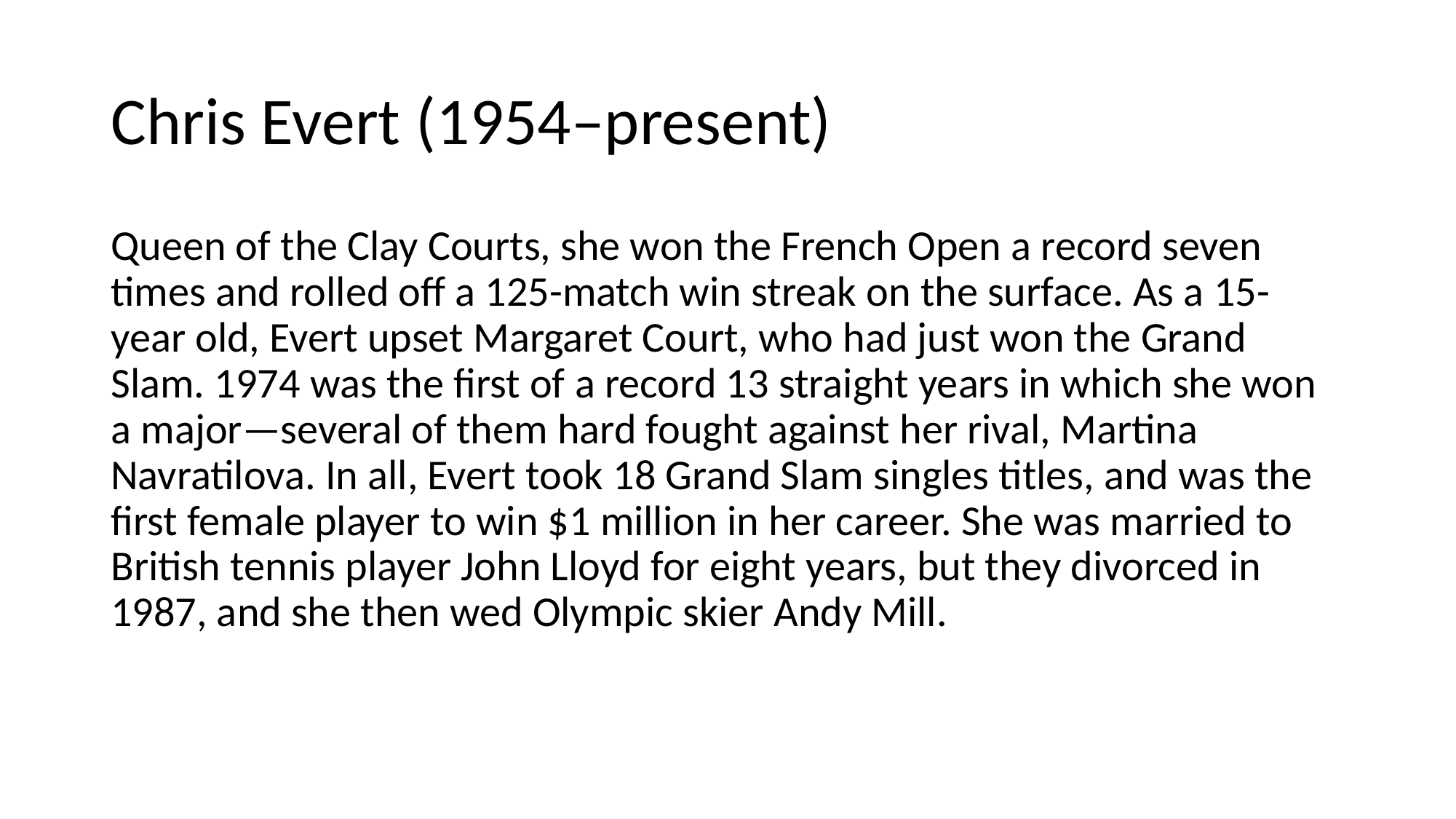

# Chris Evert (1954–present)
Queen of the Clay Courts, she won the French Open a record seven times and rolled off a 125-match win streak on the surface. As a 15-year old, Evert upset Margaret Court, who had just won the Grand Slam. 1974 was the first of a record 13 straight years in which she won a major—several of them hard fought against her rival, Martina Navratilova. In all, Evert took 18 Grand Slam singles titles, and was the first female player to win $1 million in her career. She was married to British tennis player John Lloyd for eight years, but they divorced in 1987, and she then wed Olympic skier Andy Mill.